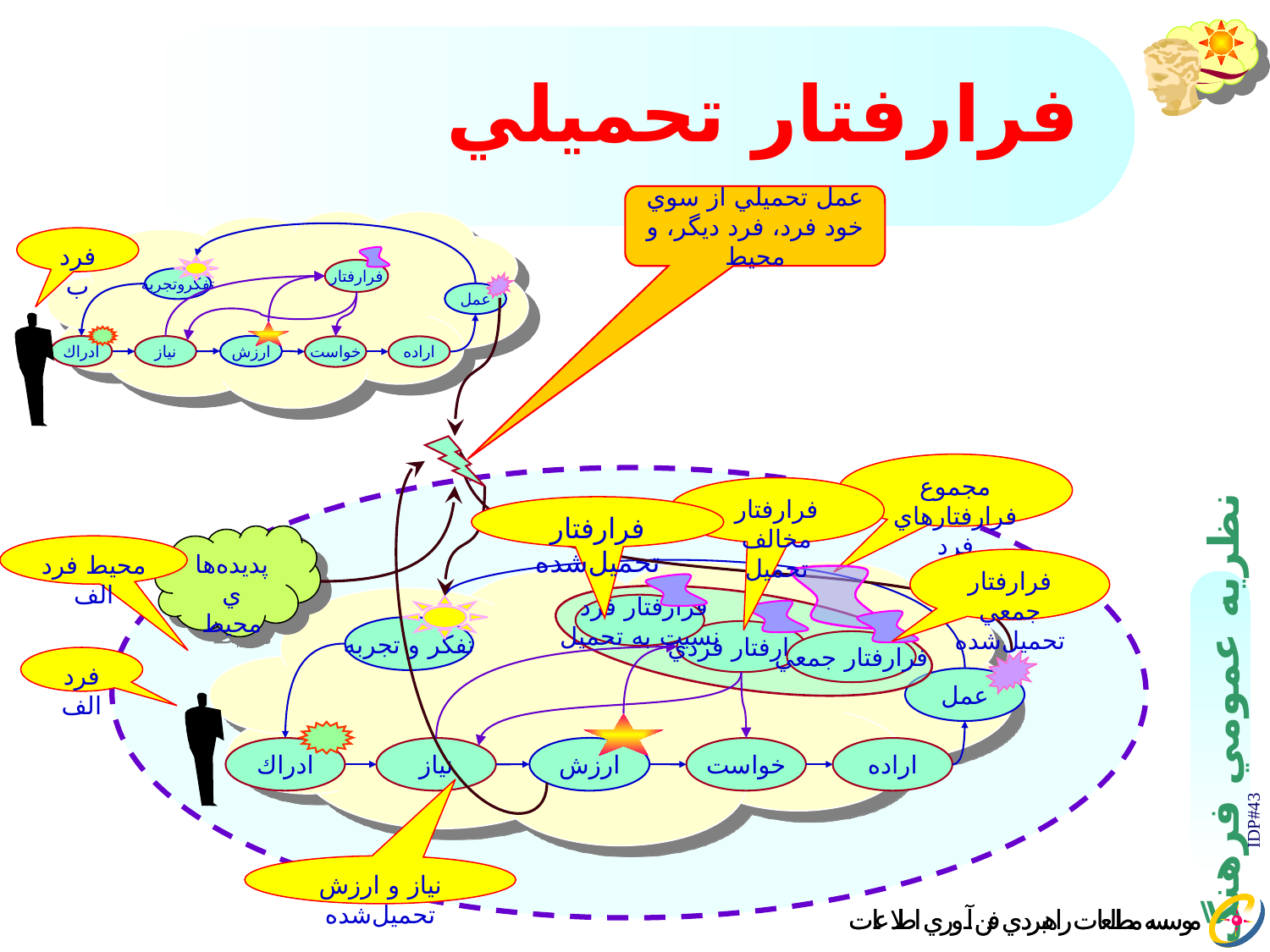

# فرارفتار تحميلي
عمل تحميلي از سوي خود فرد، فرد ديگر، و محيط

فرد ب

فرارفتار

تفكروتجربه

عمل

ارزش

ادراك
نياز
خواست
اراده

مجموع فرارفتارهاي فرد

فرارفتار مخالف تحميل
فرارفتار تحميل‌شده
پديده‌هاي محيط
محيط فرد الف
فرارفتار جمعي تحميل‌شده

فرارفتار فرد
نسبت به تحميل

تفكر و تجربه

فرارفتار فردي

فرارفتار جمعي
فرد الف

عمل

ارزش

ادراك
نياز
خواست
اراده
IDP#43
نياز و ارزش تحميل‌شده